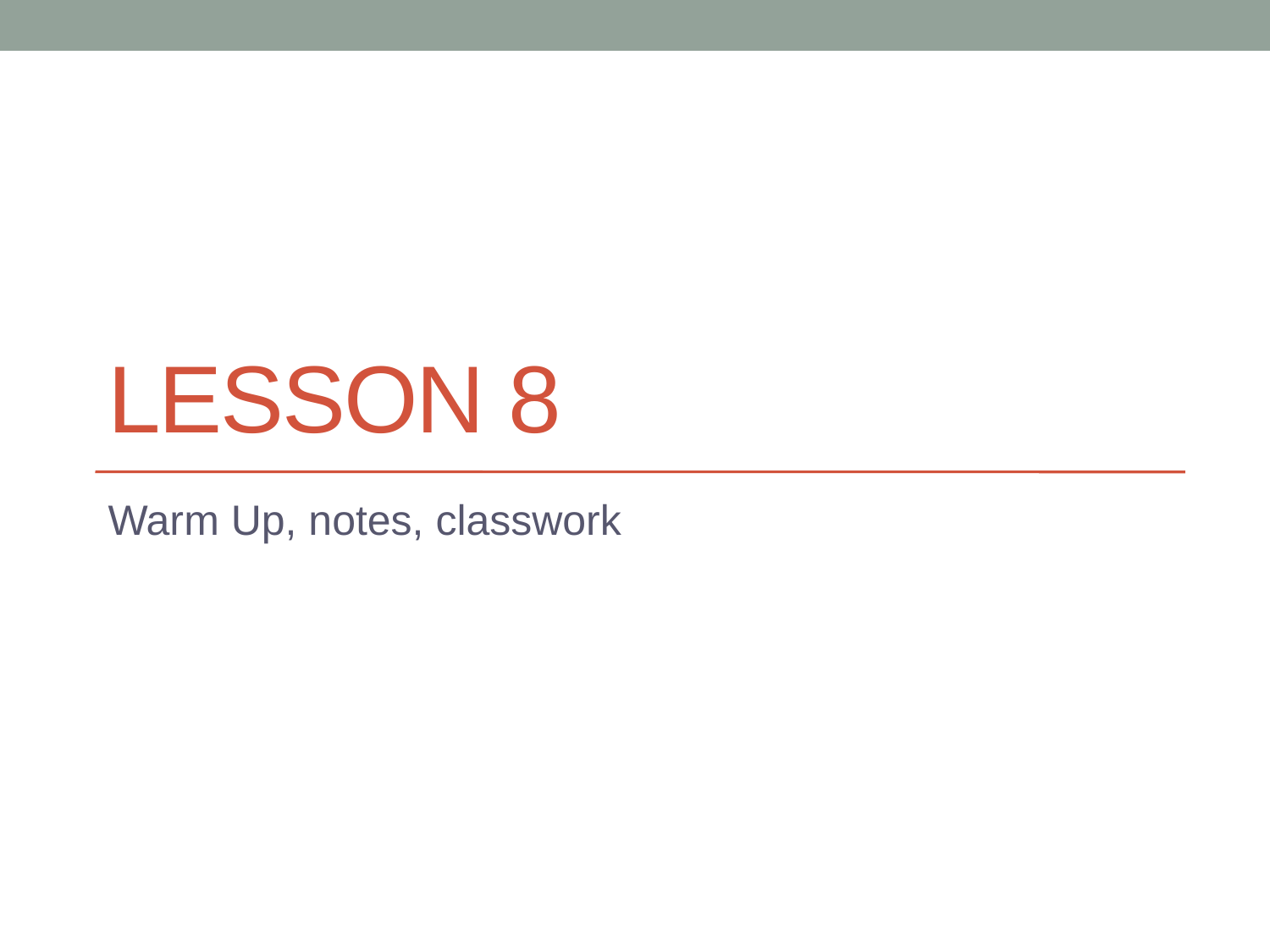

# Lesson 8
Warm Up, notes, classwork